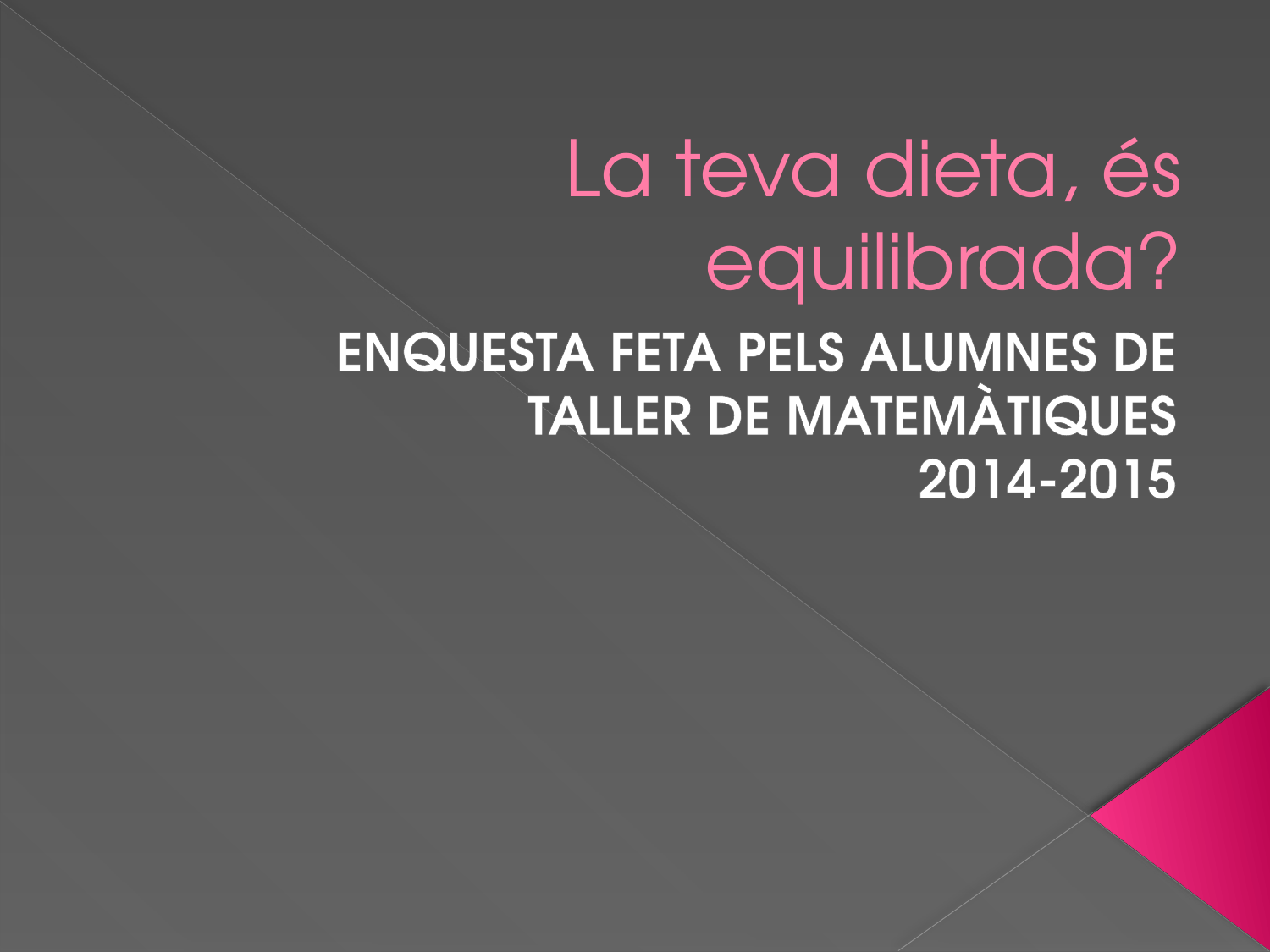

# La teva dieta, és equilibrada?
ENQUESTA FETA PELS ALUMNES DE
 TALLER DE MATEMÀTIQUES
2014-2015